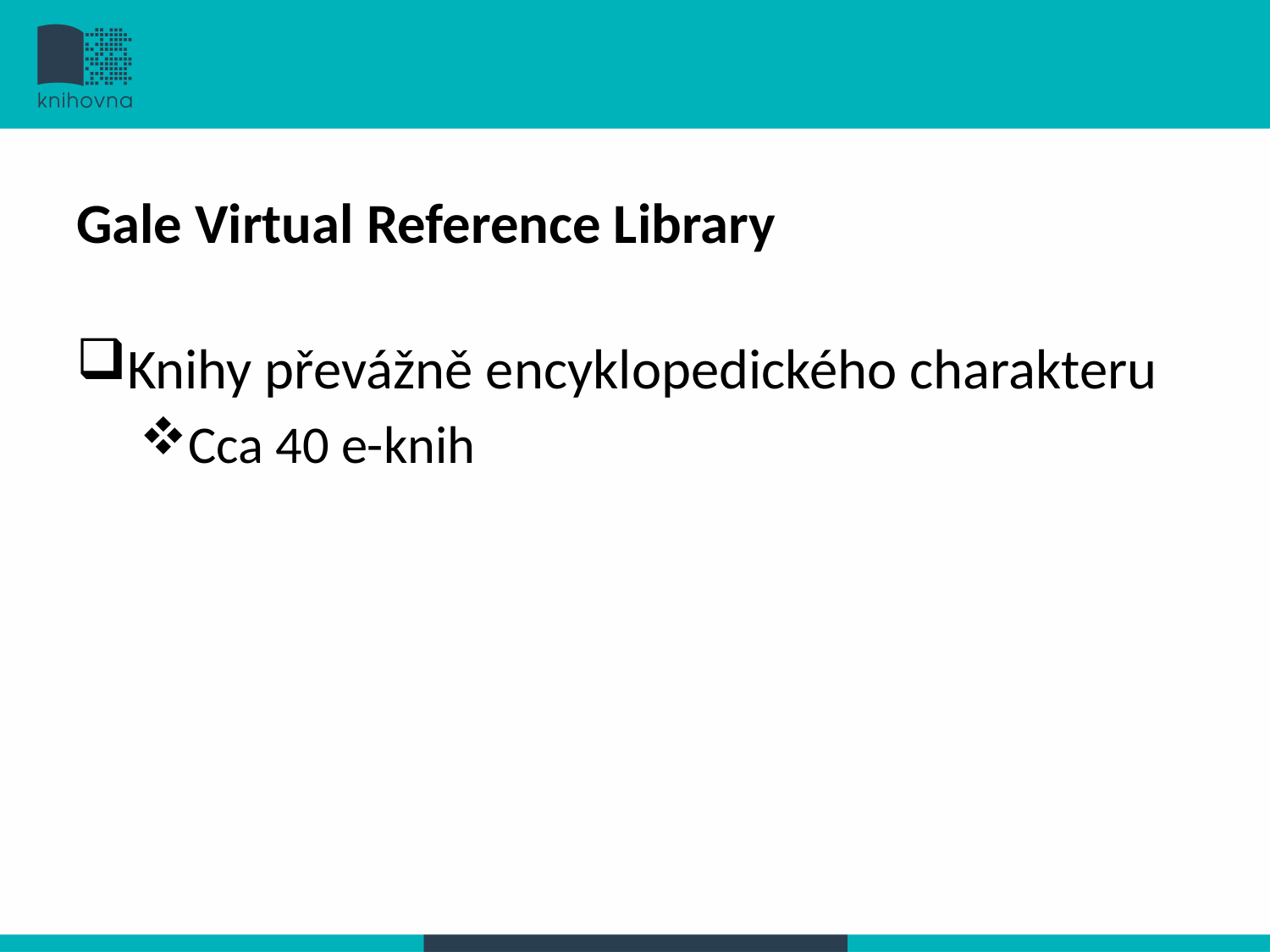

# Gale Virtual Reference Library
Knihy převážně encyklopedického charakteru
Cca 40 e-knih